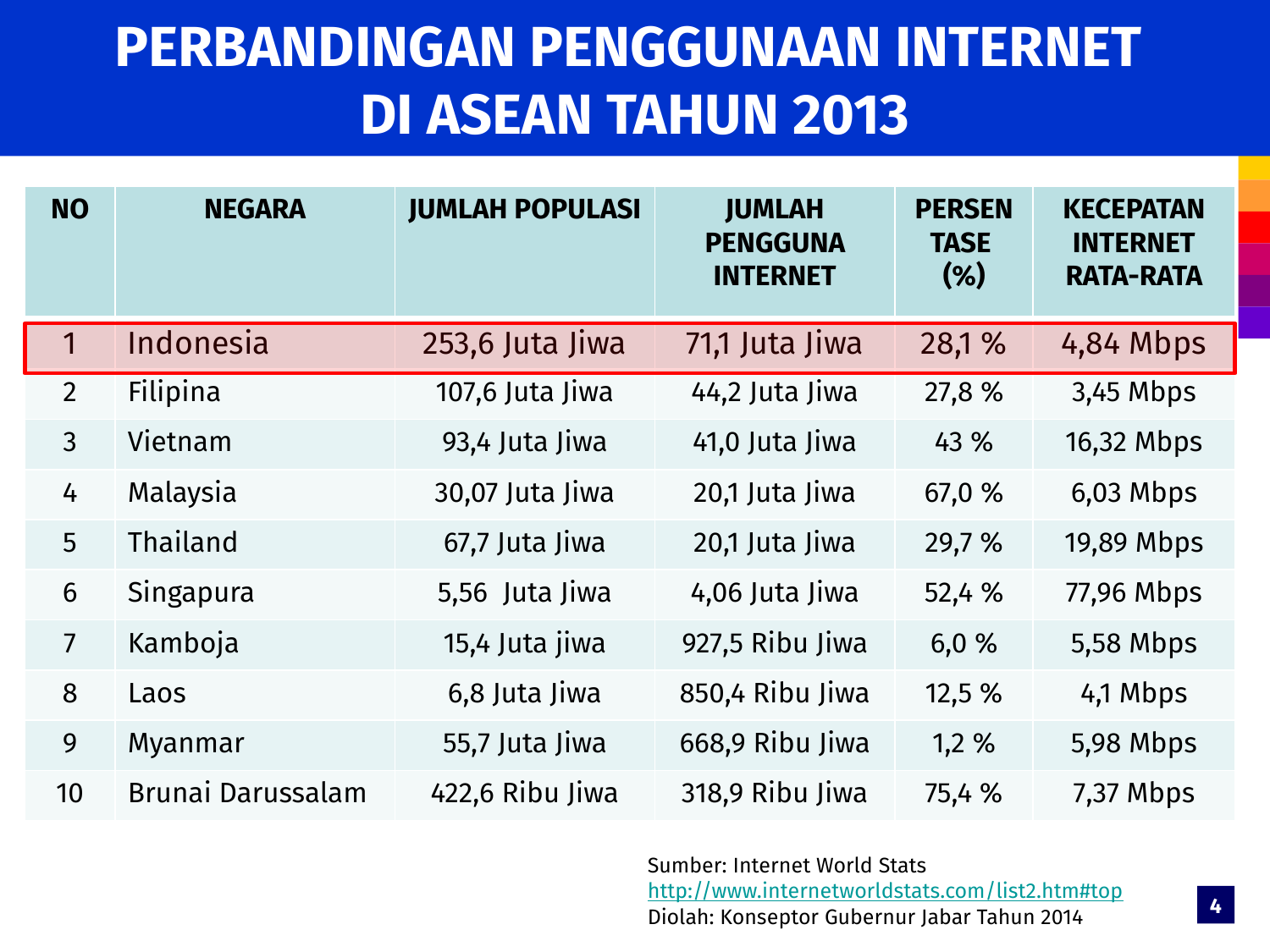

# PERBANDINGAN PENGGUNAAN INTERNET DI ASEAN TAHUN 2013
| NO | NEGARA | JUMLAH POPULASI | JUMLAH PENGGUNA INTERNET | PERSEN TASE (%) | KECEPATAN INTERNET RATA-RATA |
| --- | --- | --- | --- | --- | --- |
| 1 | Indonesia | 253,6 Juta Jiwa | 71,1 Juta Jiwa | 28,1 % | 4,84 Mbps |
| 2 | Filipina | 107,6 Juta Jiwa | 44,2 Juta Jiwa | 27,8 % | 3,45 Mbps |
| 3 | Vietnam | 93,4 Juta Jiwa | 41,0 Juta Jiwa | 43 % | 16,32 Mbps |
| 4 | Malaysia | 30,07 Juta Jiwa | 20,1 Juta Jiwa | 67,0 % | 6,03 Mbps |
| 5 | Thailand | 67,7 Juta Jiwa | 20,1 Juta Jiwa | 29,7 % | 19,89 Mbps |
| 6 | Singapura | 5,56 Juta Jiwa | 4,06 Juta Jiwa | 52,4 % | 77,96 Mbps |
| 7 | Kamboja | 15,4 Juta jiwa | 927,5 Ribu Jiwa | 6,0 % | 5,58 Mbps |
| 8 | Laos | 6,8 Juta Jiwa | 850,4 Ribu Jiwa | 12,5 % | 4,1 Mbps |
| 9 | Myanmar | 55,7 Juta Jiwa | 668,9 Ribu Jiwa | 1,2 % | 5,98 Mbps |
| 10 | Brunai Darussalam | 422,6 Ribu Jiwa | 318,9 Ribu Jiwa | 75,4 % | 7,37 Mbps |

Sumber: Internet World Stats http://www.internetworldstats.com/list2.htm#top
Diolah: Konseptor Gubernur Jabar Tahun 2014
4